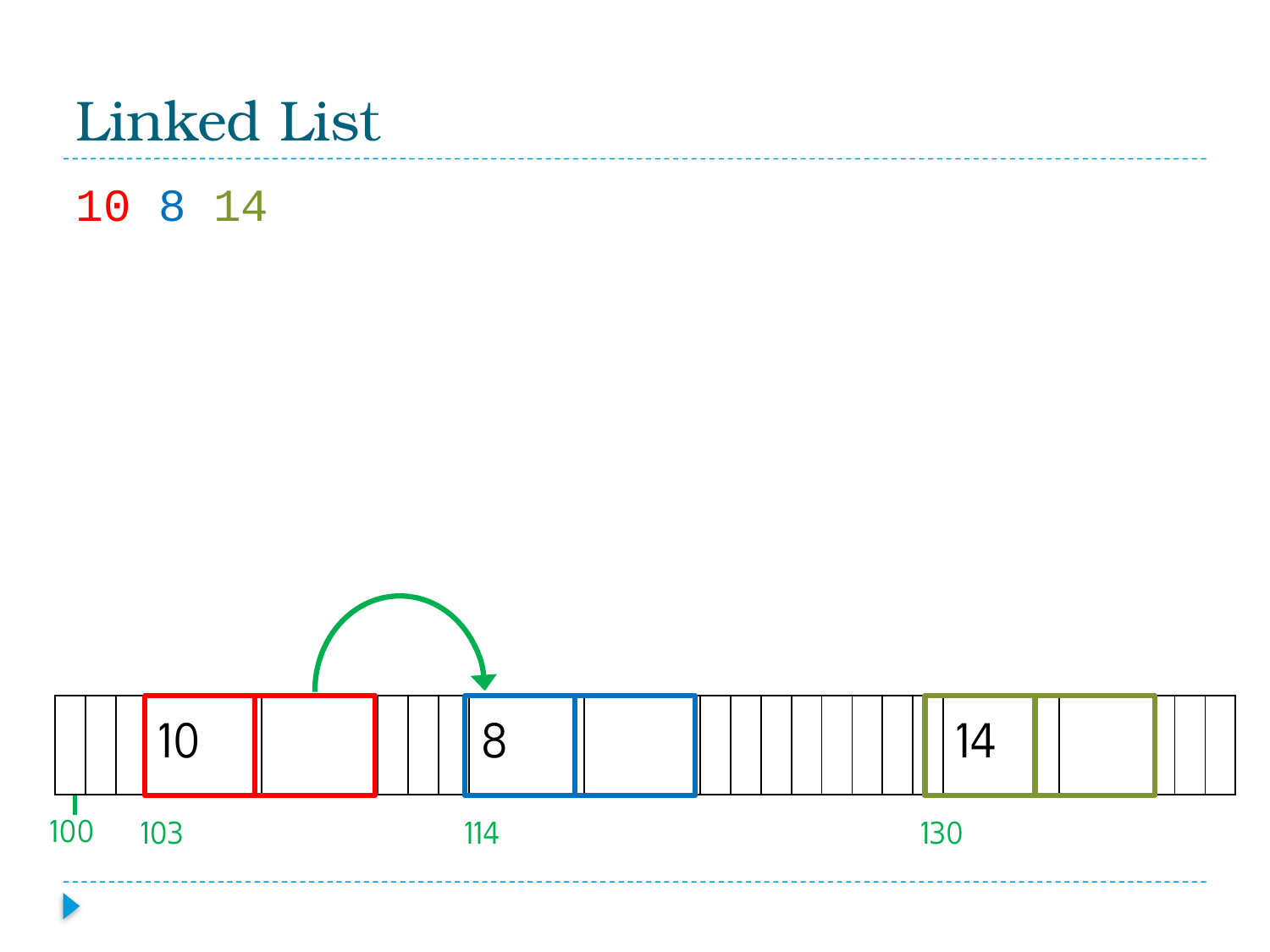

# Linked List
10 8 14

|  |  |  | 10 |  |  |  |  | 8 |  |  |  |  |  |  |  |  |  | 14 |  |  |  |
| --- | --- | --- | --- | --- | --- | --- | --- | --- | --- | --- | --- | --- | --- | --- | --- | --- | --- | --- | --- | --- | --- |

100
103
114
130